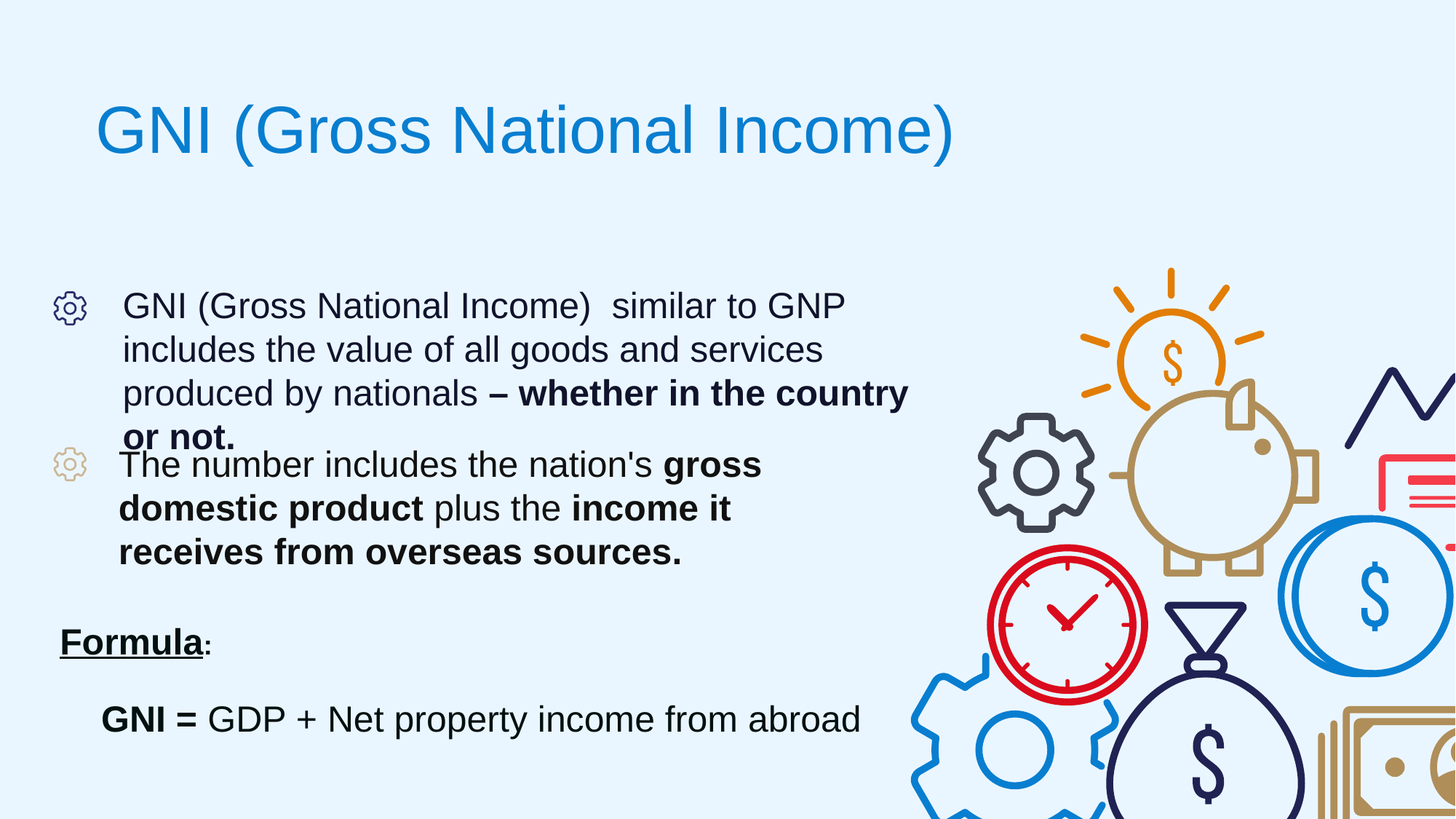

GNI (Gross National Income)

GNI (Gross National Income)  similar to GNP includes the value of all goods and services produced by nationals – whether in the country or not.

The number includes the nation's gross domestic product plus the income it receives from overseas sources.

Formula:
GNI = GDP + Net property income from abroad